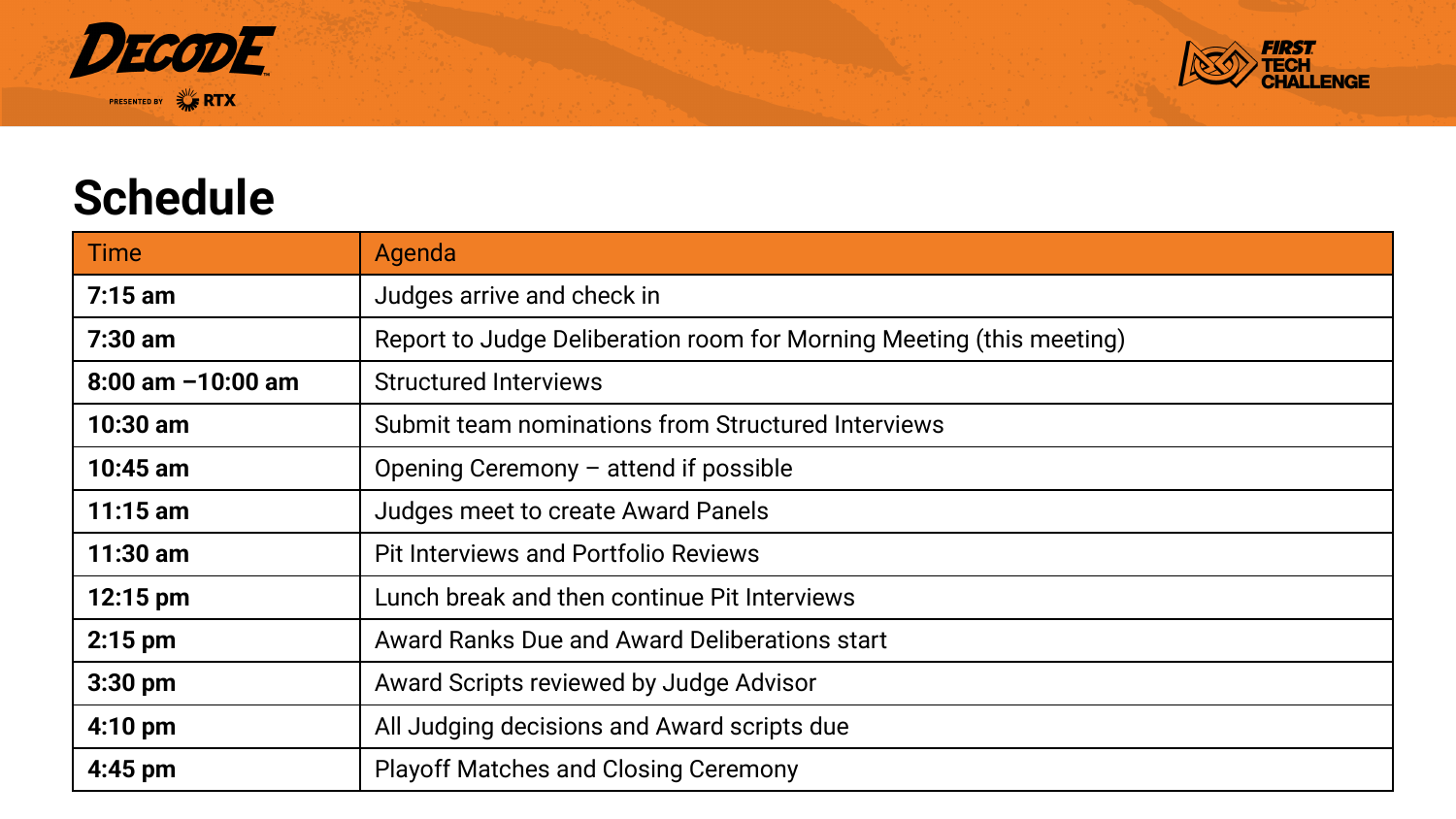

# Schedule
| Time | Agenda |
| --- | --- |
| 7:15 am | Judges arrive and check in |
| 7:30 am | Report to Judge Deliberation room for Morning Meeting (this meeting) |
| 8:00 am –10:00 am | Structured Interviews |
| 10:30 am | Submit team nominations from Structured Interviews |
| 10:45 am | Opening Ceremony – attend if possible |
| 11:15 am | Judges meet to create Award Panels |
| 11:30 am | Pit Interviews and Portfolio Reviews |
| 12:15 pm | Lunch break and then continue Pit Interviews |
| 2:15 pm | Award Ranks Due and Award Deliberations start |
| 3:30 pm | Award Scripts reviewed by Judge Advisor |
| 4:10 pm | All Judging decisions and Award scripts due |
| 4:45 pm | Playoff Matches and Closing Ceremony |